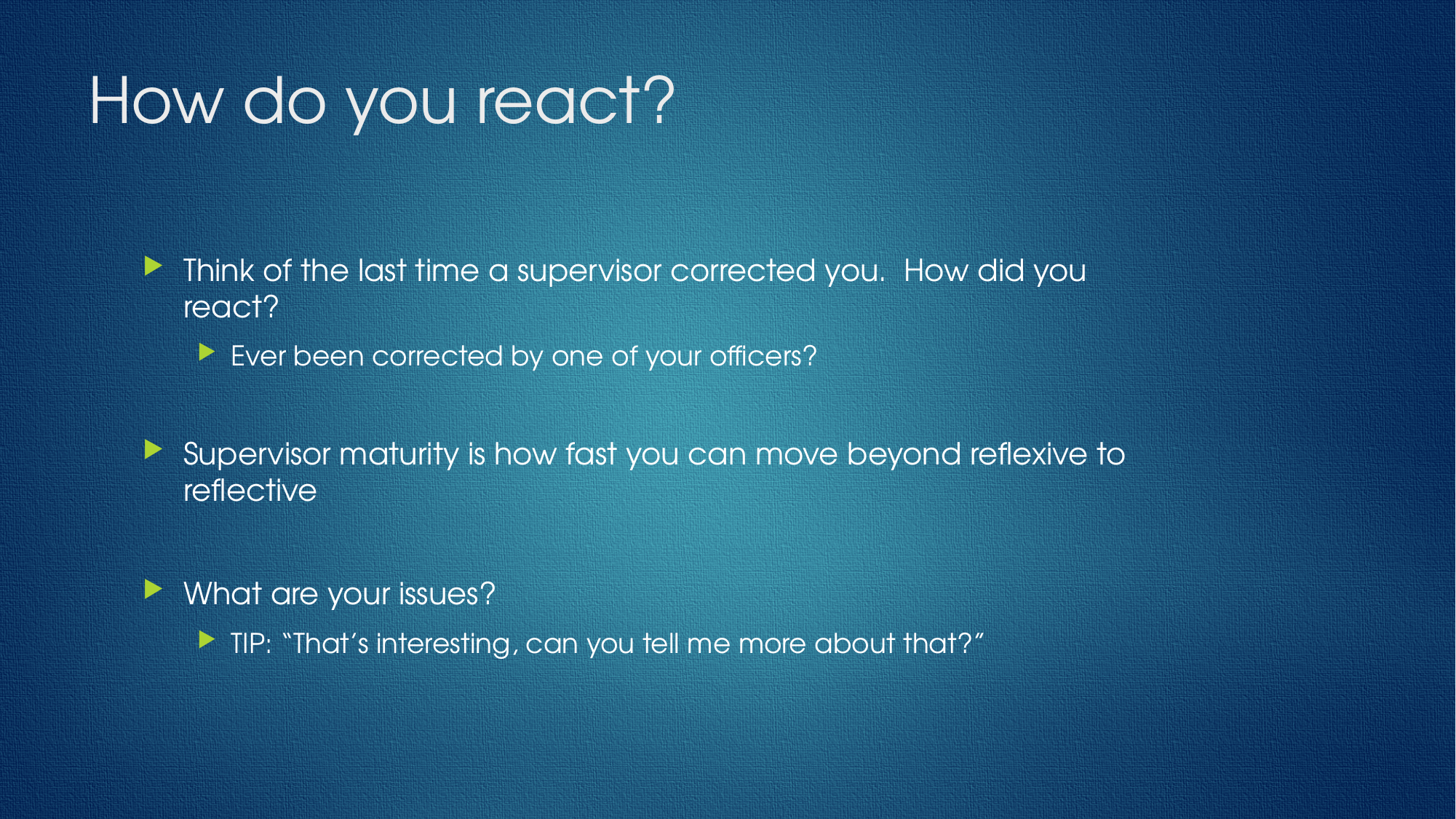

# How do you react?
Think of the last time a supervisor corrected you.  How did you react?
Ever been corrected by one of your officers?

Supervisor maturity is how fast you can move beyond reflexive to reflective

What are your issues?
TIP: “That’s interesting, can you tell me more about that?”